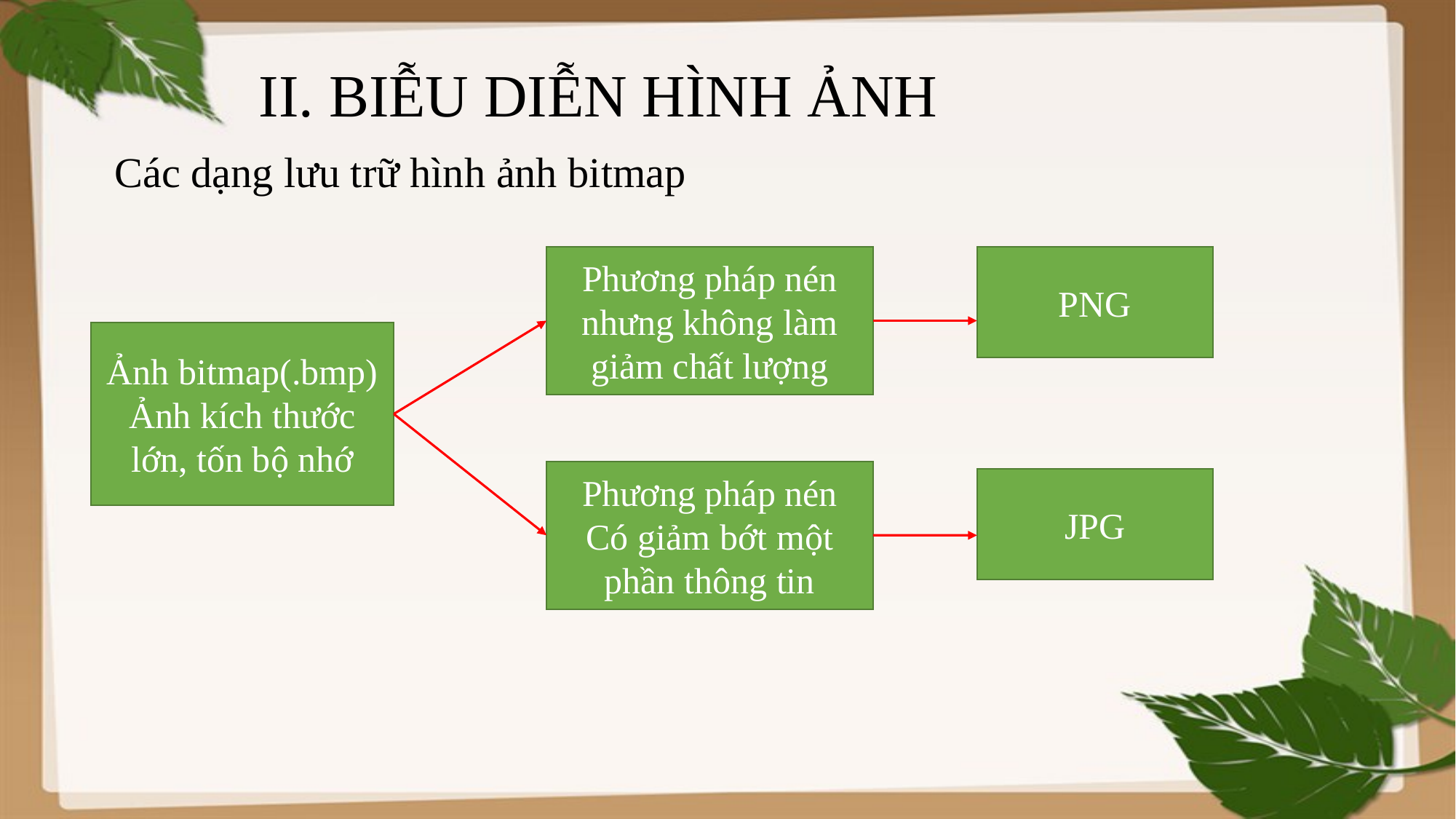

# II. BIỄU DIỄN HÌNH ẢNH
Các dạng lưu trữ hình ảnh bitmap
Phương pháp nén nhưng không làm giảm chất lượng
PNG
Ảnh bitmap(.bmp)
Ảnh kích thước lớn, tốn bộ nhớ
Phương pháp nén Có giảm bớt một phần thông tin
JPG